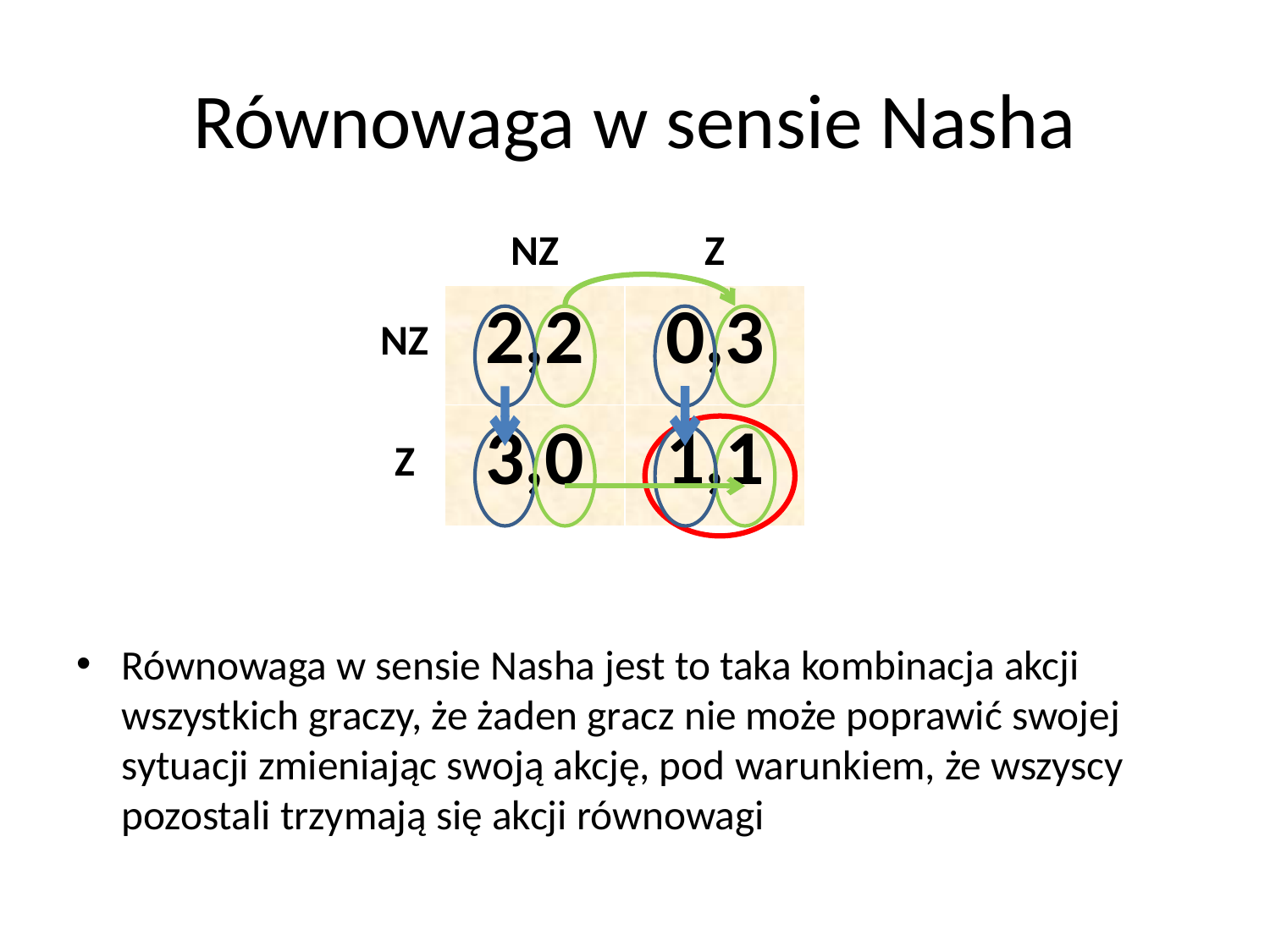

# Równowaga w sensie Nasha

Równowaga w sensie Nasha jest to taka kombinacja akcji wszystkich graczy, że żaden gracz nie może poprawić swojej sytuacji zmieniając swoją akcję, pod warunkiem, że wszyscy pozostali trzymają się akcji równowagi
|  | NZ | Z |
| --- | --- | --- |
| NZ | 2,2 | 0,3 |
| Z | 3,0 | 1,1 |